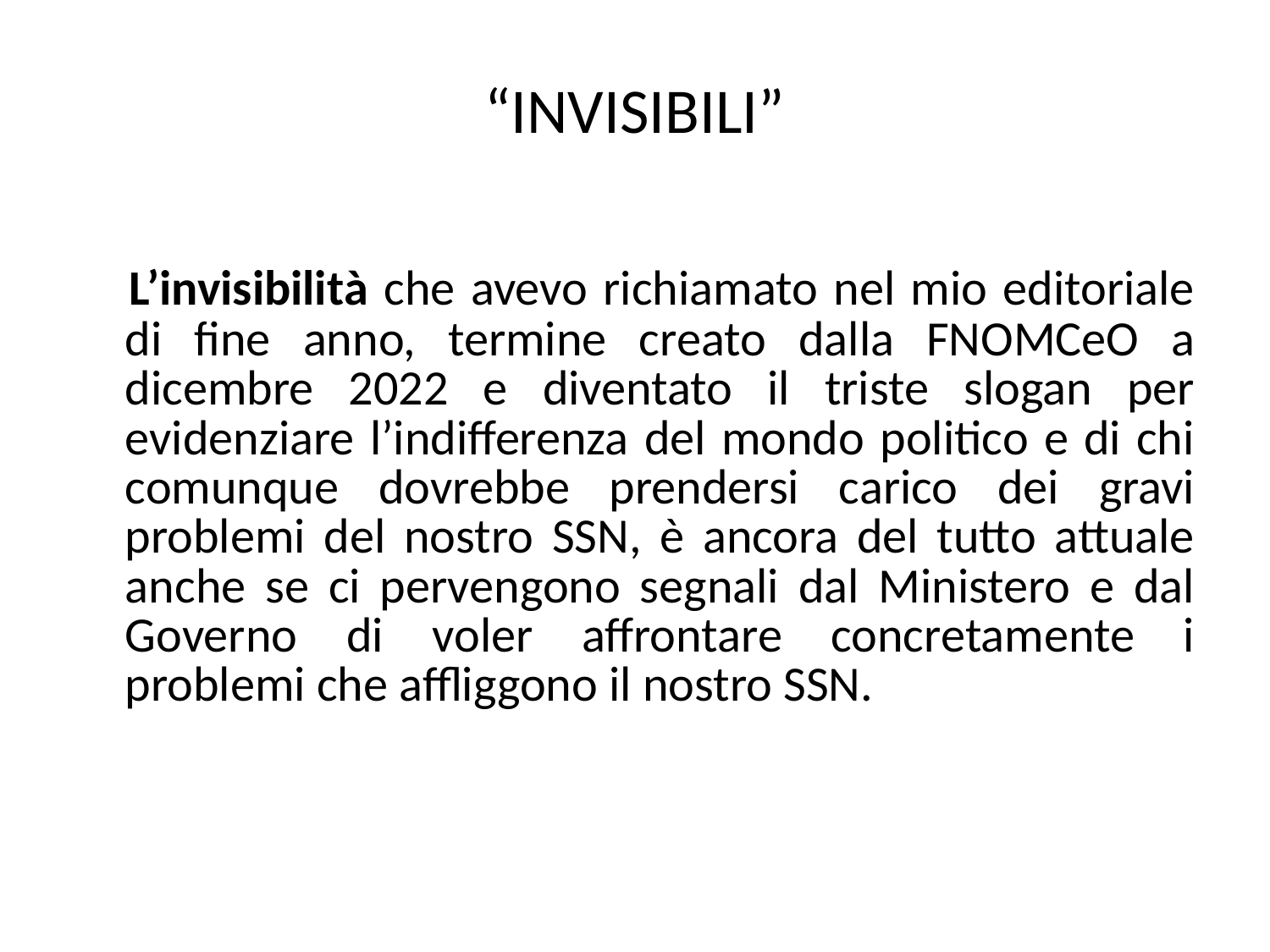

# “INVISIBILI”
   L’invisibilità che avevo richiamato nel mio editoriale di fine anno, termine creato dalla FNOMCeO a dicembre 2022 e diventato il triste slogan per evidenziare l’indifferenza del mondo politico e di chi comunque dovrebbe prendersi carico dei gravi problemi del nostro SSN, è ancora del tutto attuale anche se ci pervengono segnali dal Ministero e dal Governo di voler affrontare concretamente i problemi che affliggono il nostro SSN.